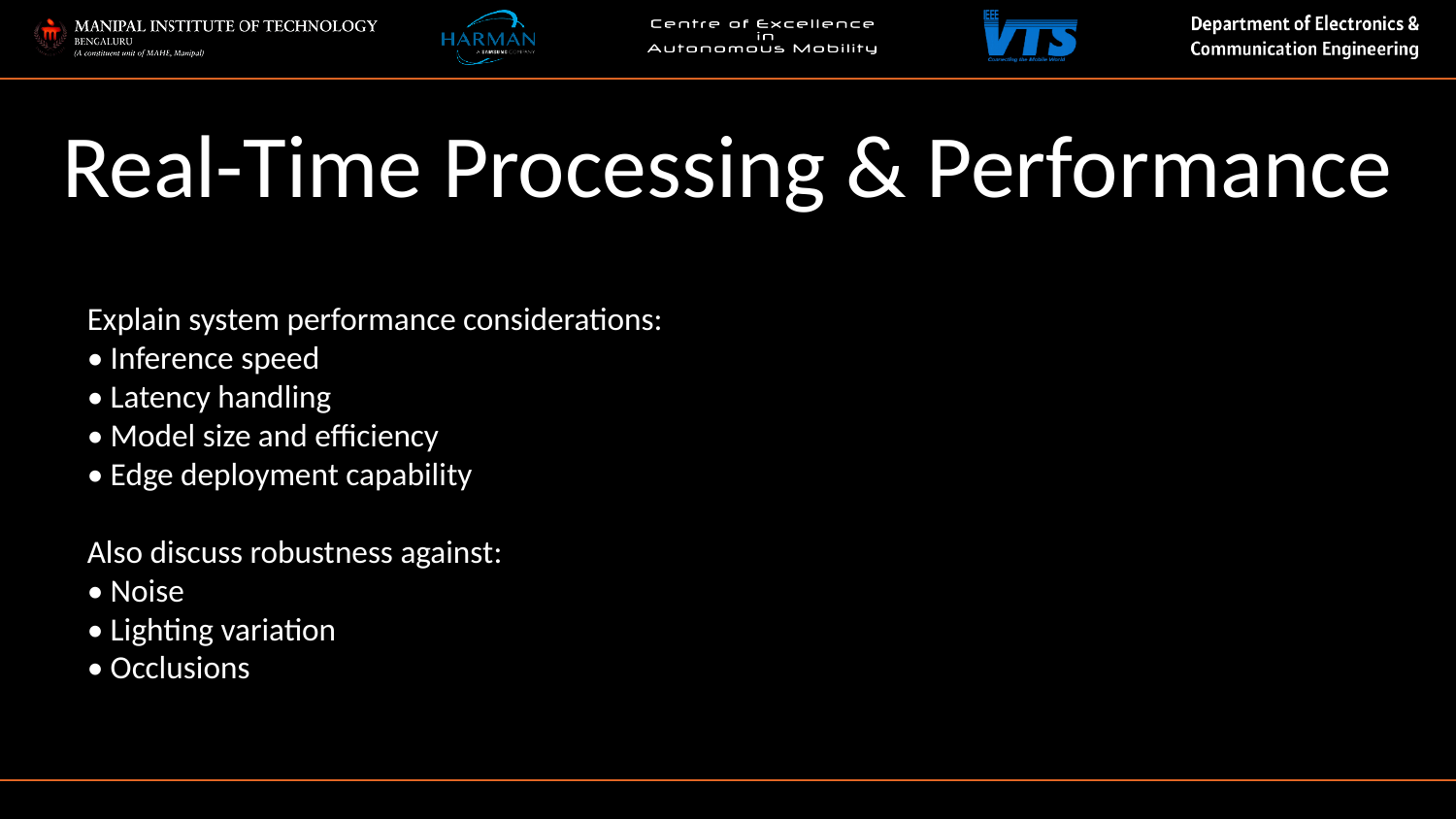

Real-Time Processing & Performance
Explain system performance considerations:
• Inference speed
• Latency handling
• Model size and efficiency
• Edge deployment capability

Also discuss robustness against:
• Noise
• Lighting variation
• Occlusions